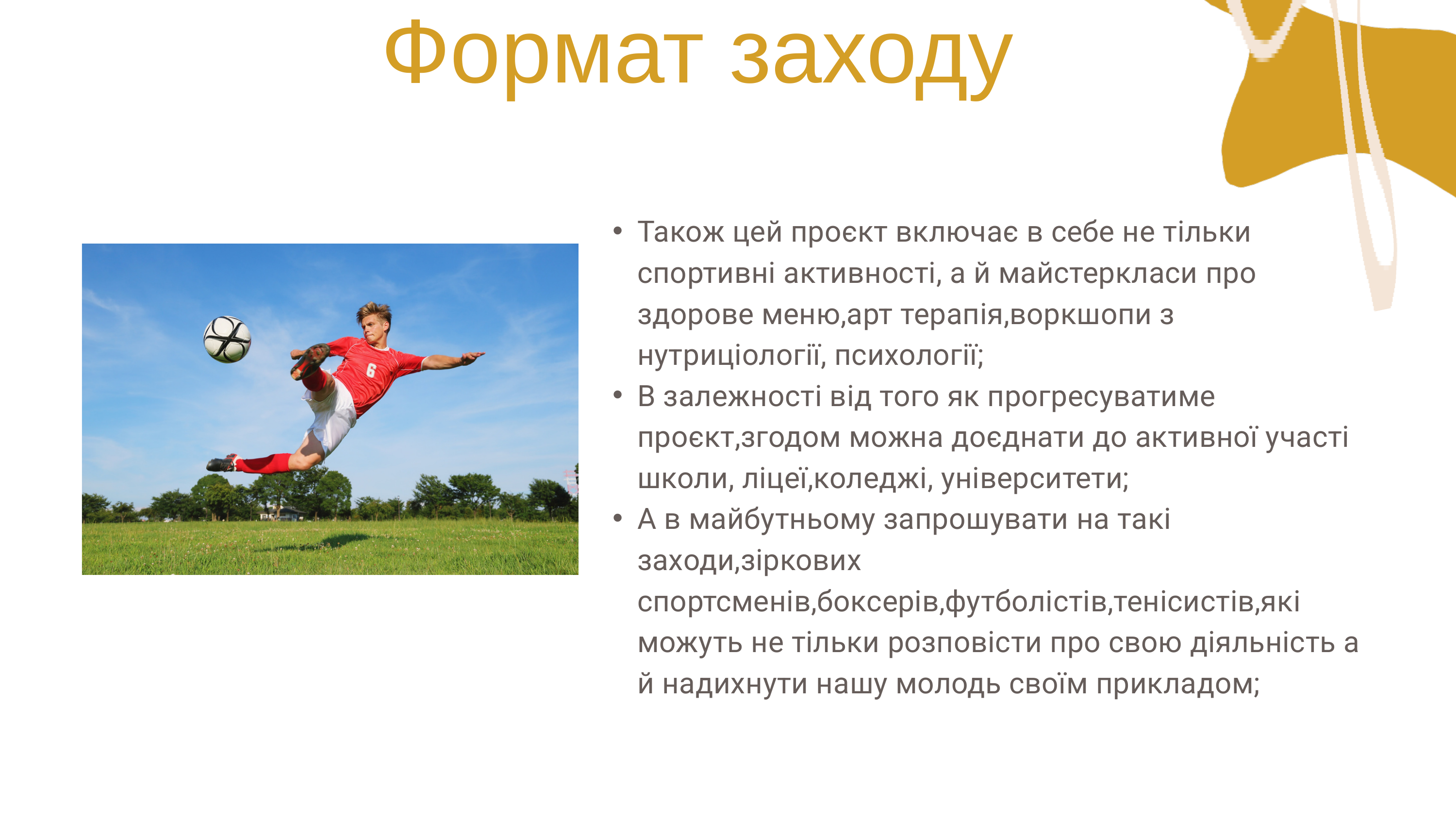

Формат заходу
Також цей проєкт включає в себе не тільки спортивні активності, а й майстеркласи про здорове меню,арт терапія,воркшопи з нутриціології, психології;
В залежності від того як прогресуватиме проєкт,згодом можна доєднати до активної участі школи, ліцеї,коледжі, університети;
А в майбутньому запрошувати на такі заходи,зіркових спортсменів,боксерів,футболістів,тенісистів,які можуть не тільки розповісти про свою діяльність а й надихнути нашу молодь своїм прикладом;